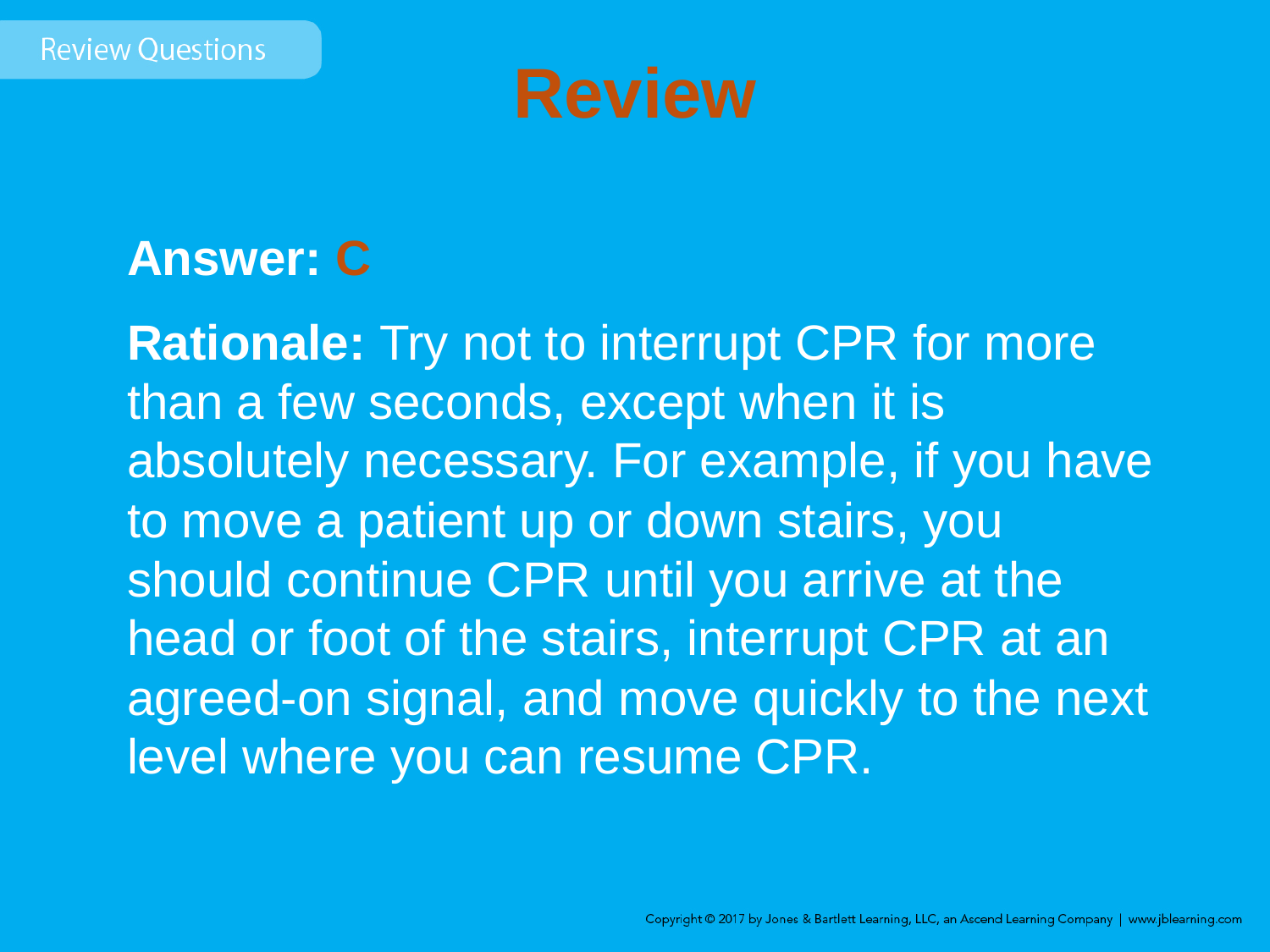

# Review
Answer: C
Rationale: Try not to interrupt CPR for more than a few seconds, except when it is absolutely necessary. For example, if you have to move a patient up or down stairs, you should continue CPR until you arrive at the head or foot of the stairs, interrupt CPR at an agreed-on signal, and move quickly to the next level where you can resume CPR.